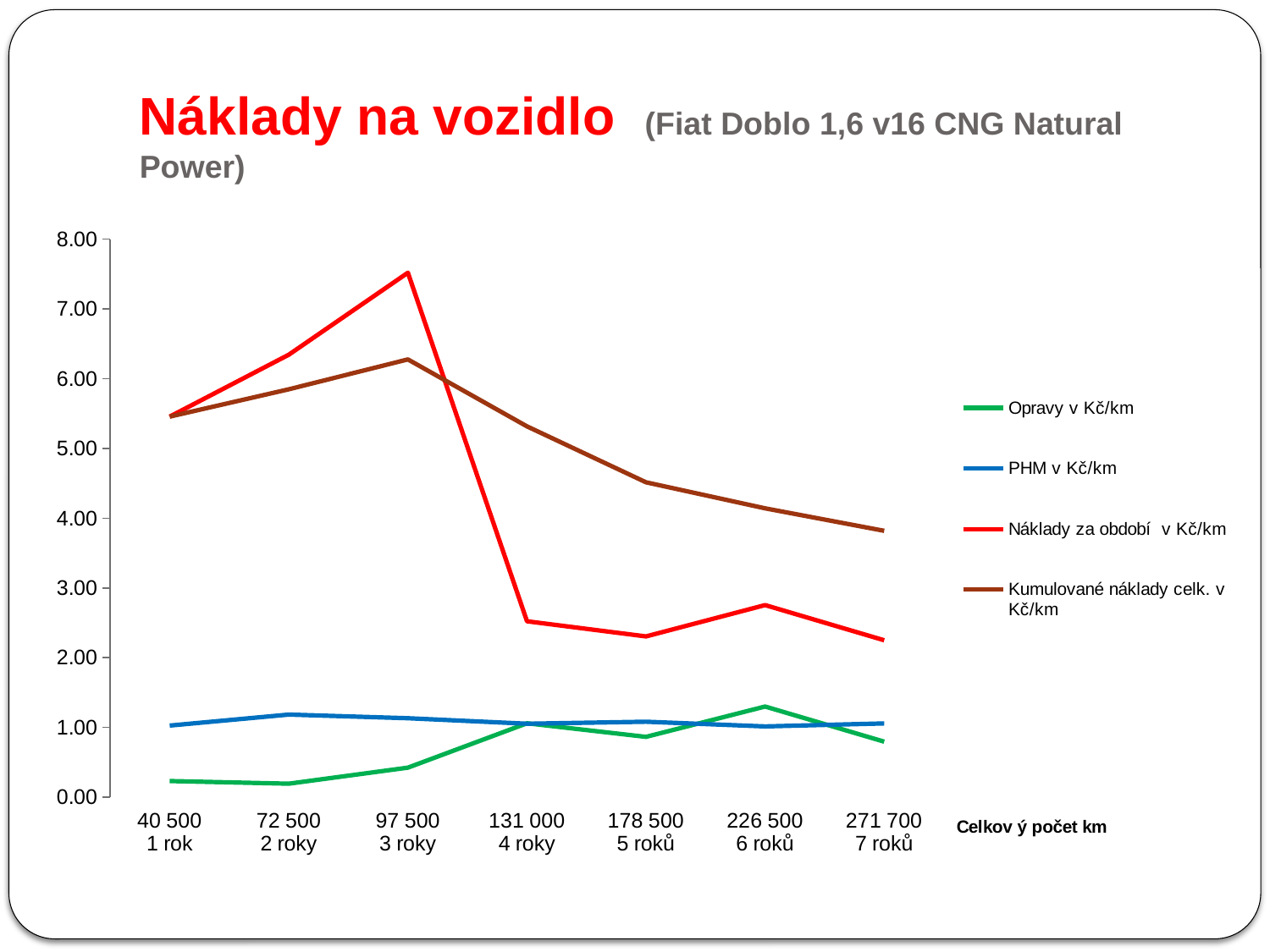

# Náklady na vozidlo  (Fiat Doblo 1,6 v16 CNG Natural Power)

### Chart

| Category | Opravy v Kč/km  | PHM v Kč/km  | Náklady za období  v Kč/km  | Kumulované náklady celk. v Kč/km  |
|---|---|---|---|---|
| 40 500 | 0.23209876543209895 | 1.027160493827159 | 5.45679012345679 | 5.45679012345679 |
| 72 500 | 0.19375000000000023 | 1.1843750000000013 | 6.34375 | 5.848275862068966 |
| 97 500 | 0.4240000000000003 | 1.1319999999999986 | 7.52 | 6.27692307692308 |
| 131 000 | 1.0597014925373114 | 1.0537313432835818 | 2.522388059701495 | 5.316793893129773 |
| 178 500 | 0.8652631578947365 | 1.0821052631578947 | 2.305263157894737 | 4.515406162464986 |
| 226 500 | 1.3 | 1.014583333333334 | 2.754166666666668 | 4.142163355408388 |
| 271 700 | 0.7964601769911505 | 1.0575221238938066 | 2.25 | 3.8192859771807113 |